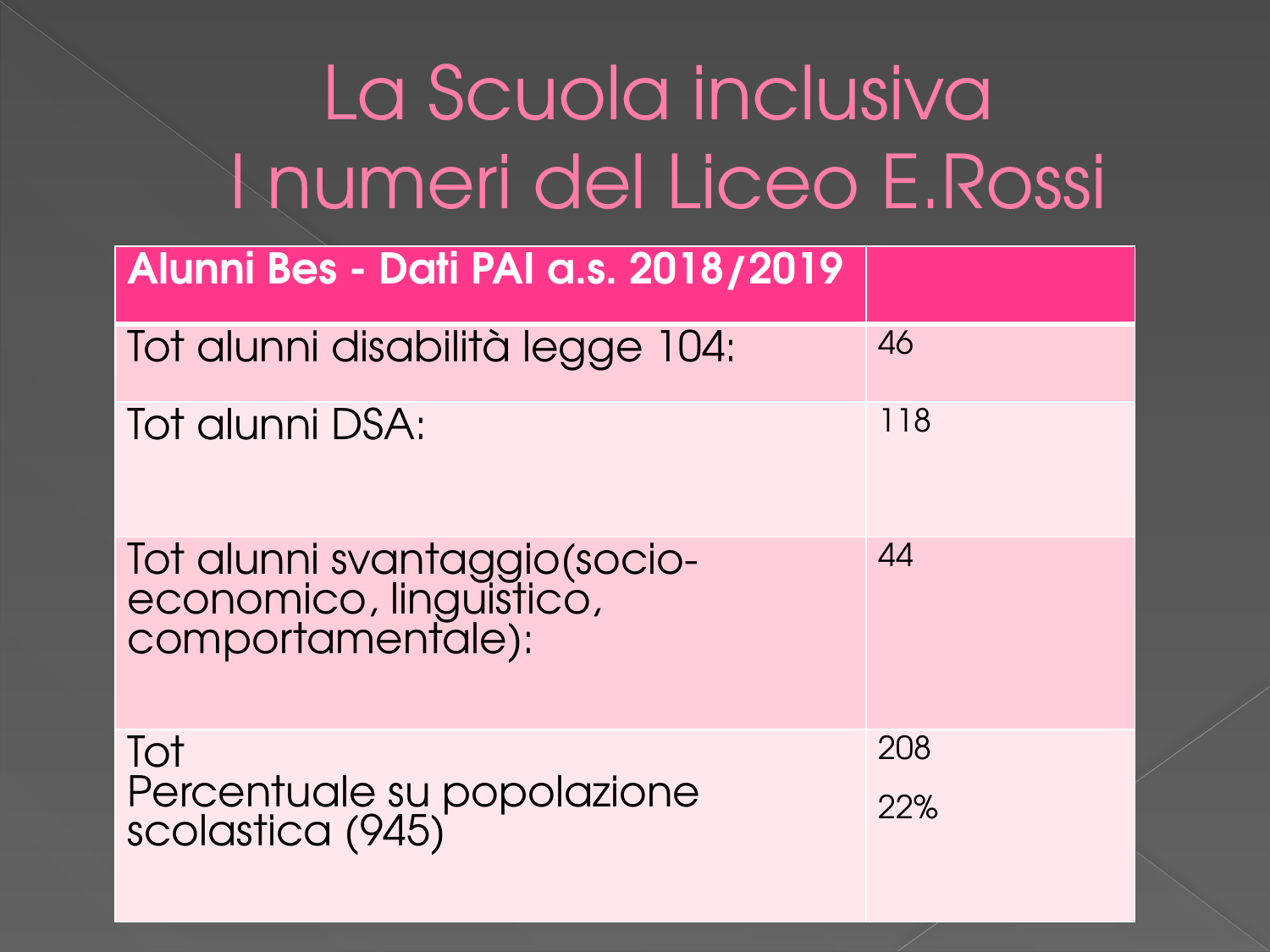

# La Scuola inclusiva I numeri del Liceo E.Rossi
| Alunni Bes - Dati PAI a.s. 2018/2019 |  |
| --- | --- |
| Tot alunni disabilità legge 104: | 46 |
| Tot alunni DSA: | 118 |
| Tot alunni svantaggio(socio-economico, linguistico, comportamentale): | 44 |
| Tot Percentuale su popolazione scolastica (945) | 208 22% |